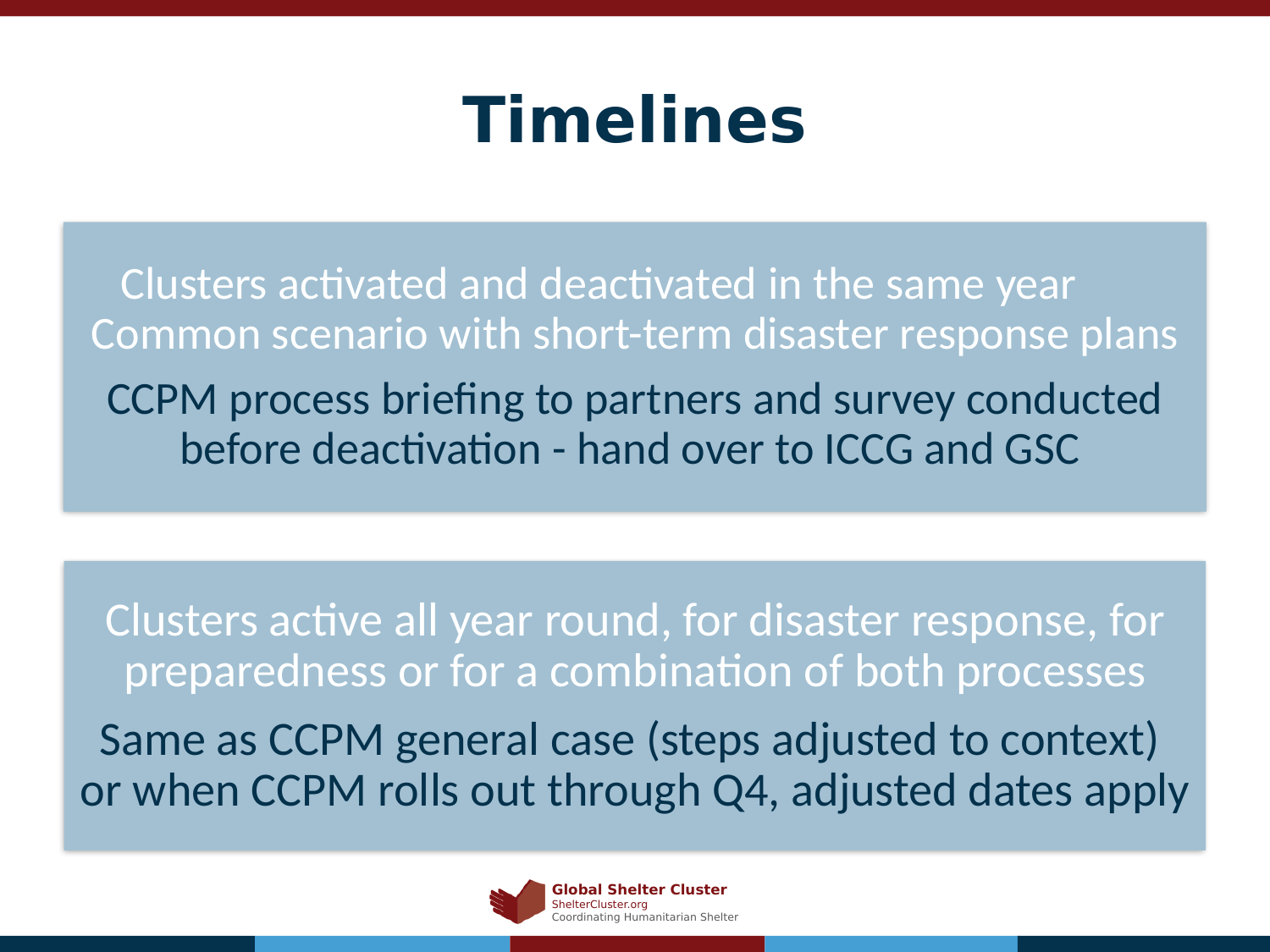

# Timelines
Clusters activated and deactivated in the same year        Common scenario with short-term disaster response plans
CCPM process briefing to partners and survey conducted before deactivation - hand over to ICCG and GSC
Clusters active all year round, for disaster response, for preparedness or for a combination of both processes
Same as CCPM general case (steps adjusted to context)  or when CCPM rolls out through Q4, adjusted dates apply